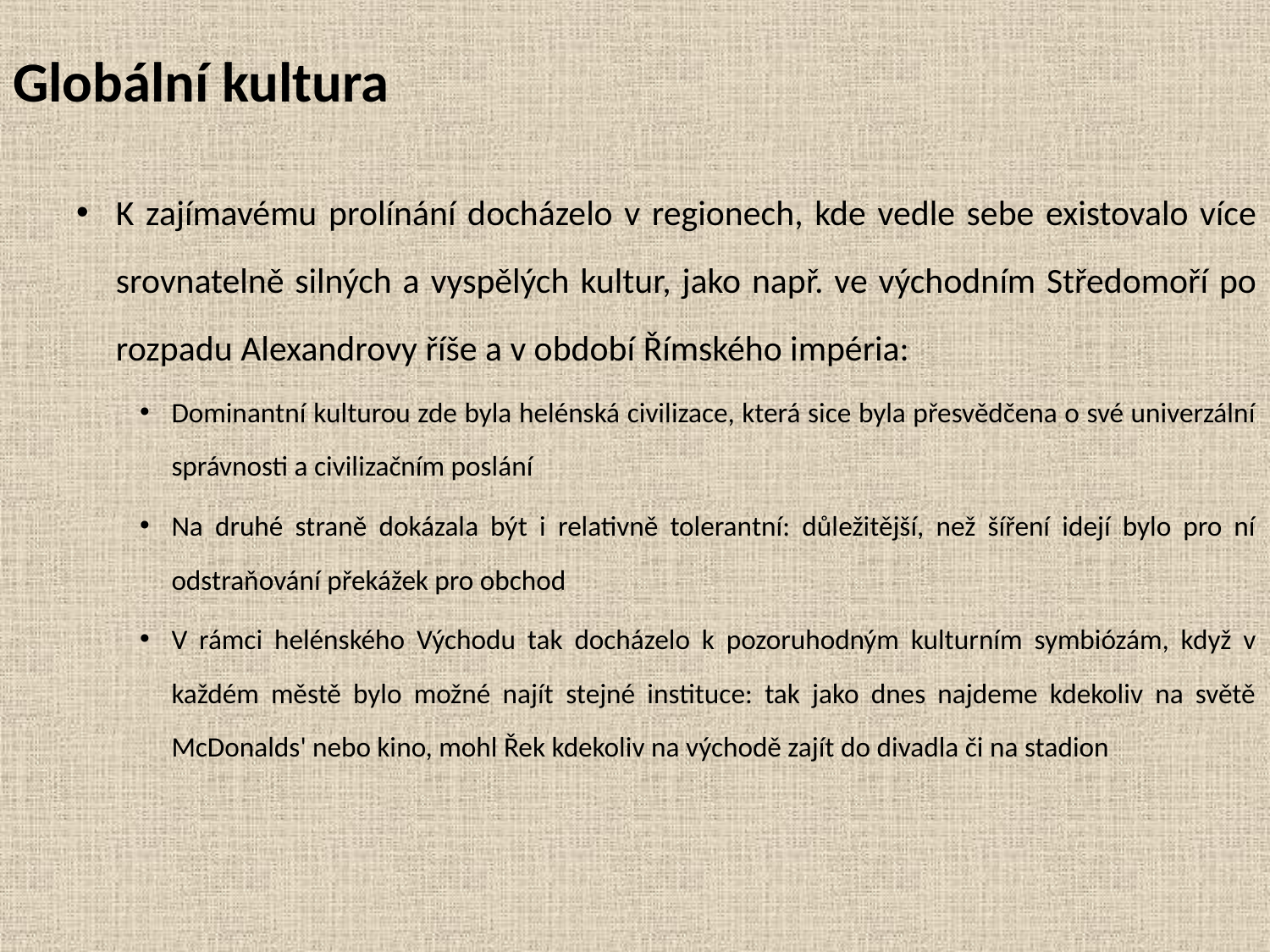

# Globální kultura
K zajímavému prolínání docházelo v regionech, kde vedle sebe existovalo více srovnatelně silných a vyspělých kultur, jako např. ve východním Středomoří po rozpadu Alexandrovy říše a v období Římského impéria:
Dominantní kulturou zde byla helénská civilizace, která sice byla přesvědčena o své univerzální správnosti a civilizačním poslání
Na druhé straně dokázala být i relativně tolerantní: důležitější, než šíření idejí bylo pro ní odstraňování překážek pro obchod
V rámci helénského Východu tak docházelo k pozoruhodným kulturním symbiózám, když v každém městě bylo možné najít stejné instituce: tak jako dnes najdeme kdekoliv na světě McDonalds' nebo kino, mohl Řek kdekoliv na východě zajít do divadla či na stadion